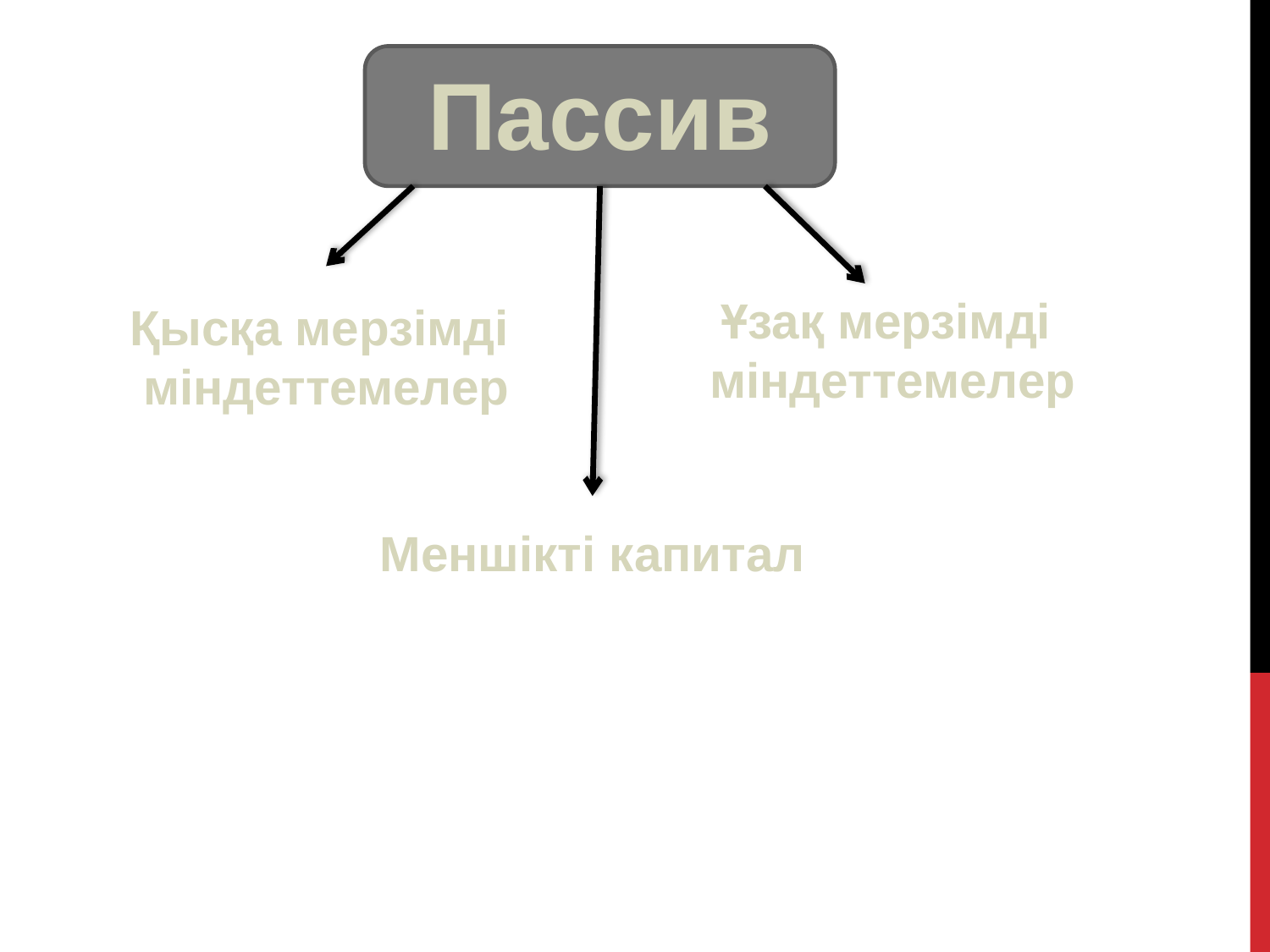

Пассив
Ұзақ мерзімді
міндеттемелер
Қысқа мерзімді
міндеттемелер
Меншікті капитал